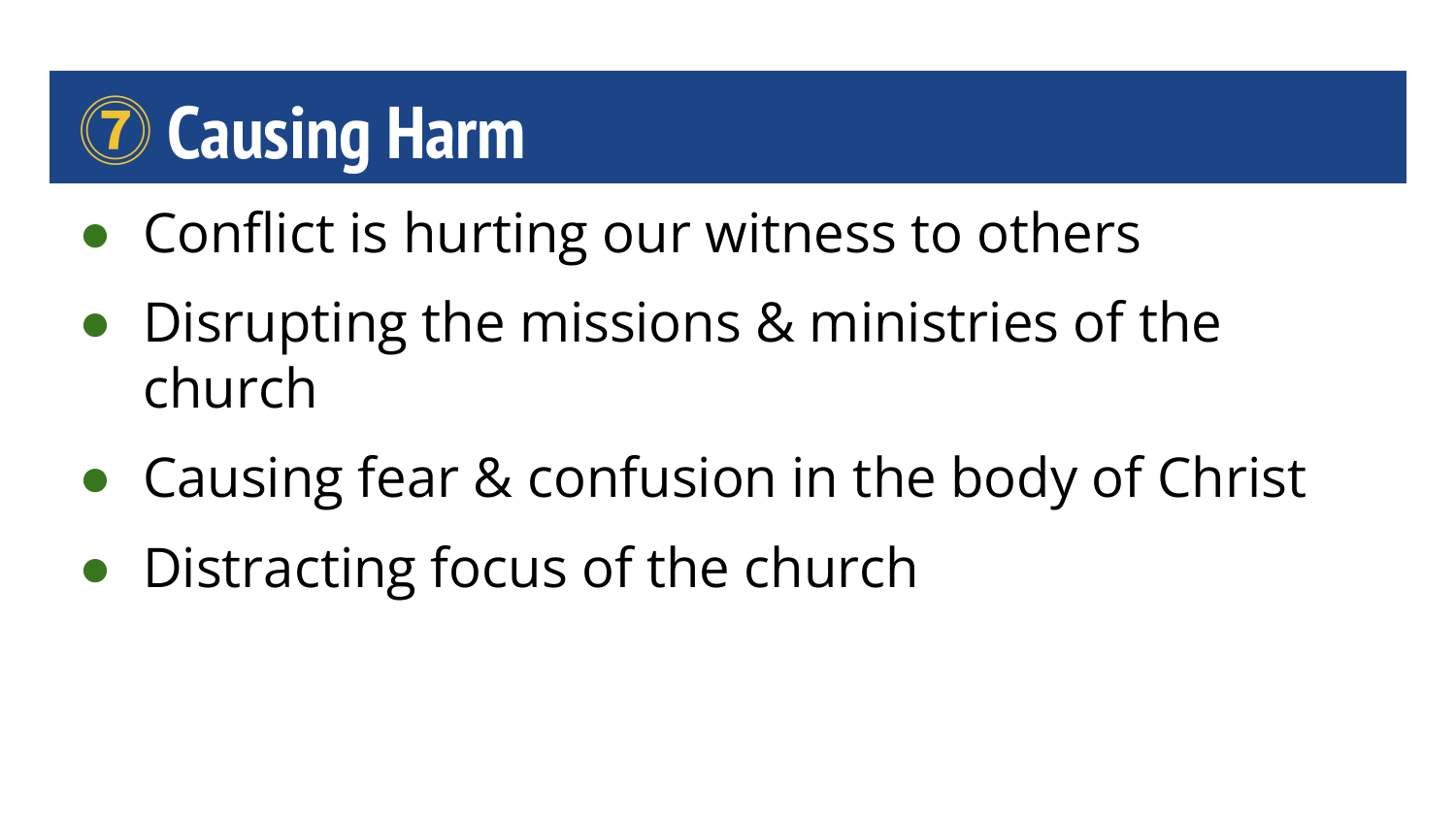

# ⓻ Causing Harm
Conflict is hurting our witness to others
Disrupting the missions & ministries of the church
Causing fear & confusion in the body of Christ
Distracting focus of the church